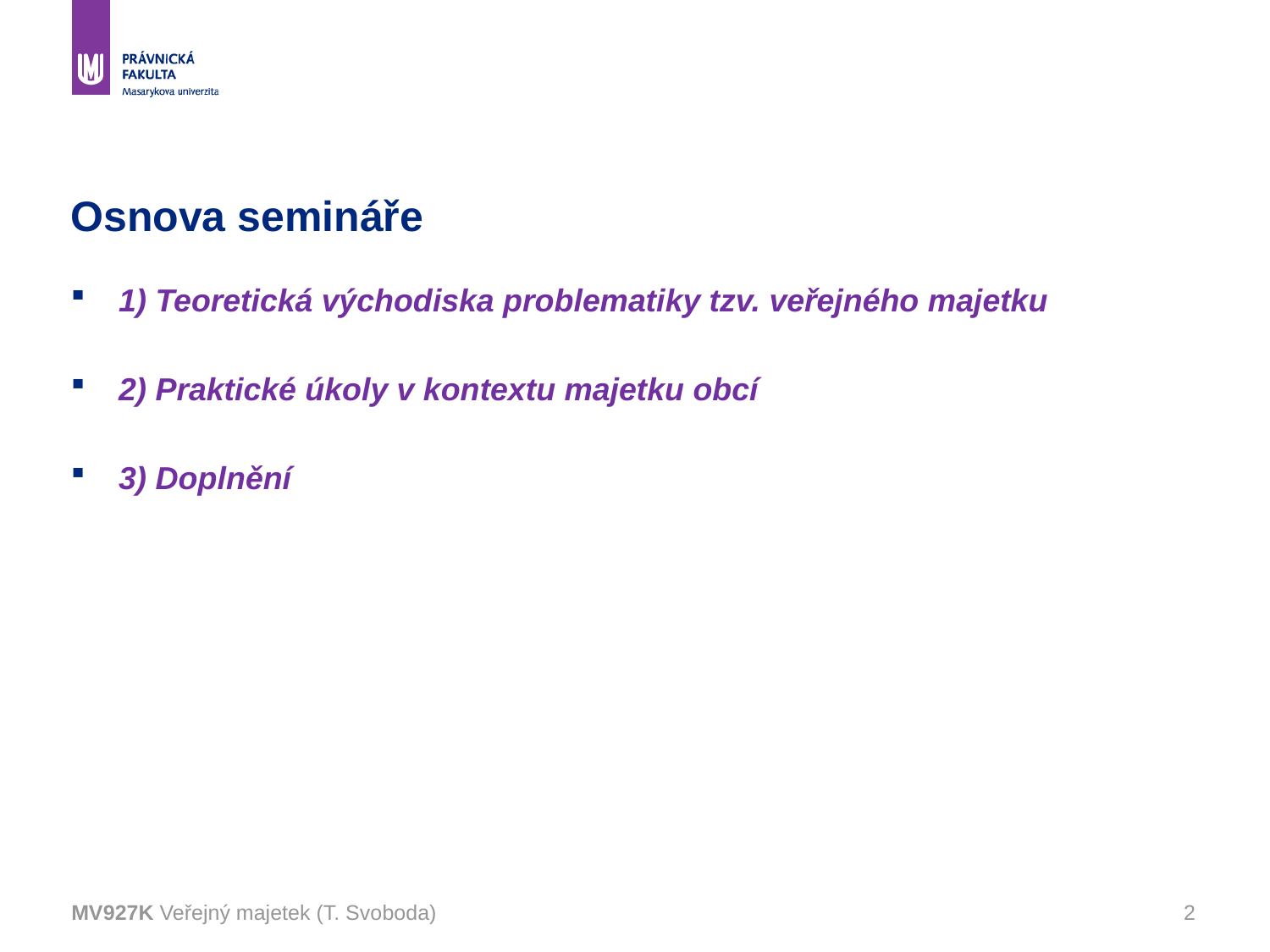

# Osnova semináře
1) Teoretická východiska problematiky tzv. veřejného majetku

2) Praktické úkoly v kontextu majetku obcí

3) Doplnění

MV927K Veřejný majetek (T. Svoboda)
2